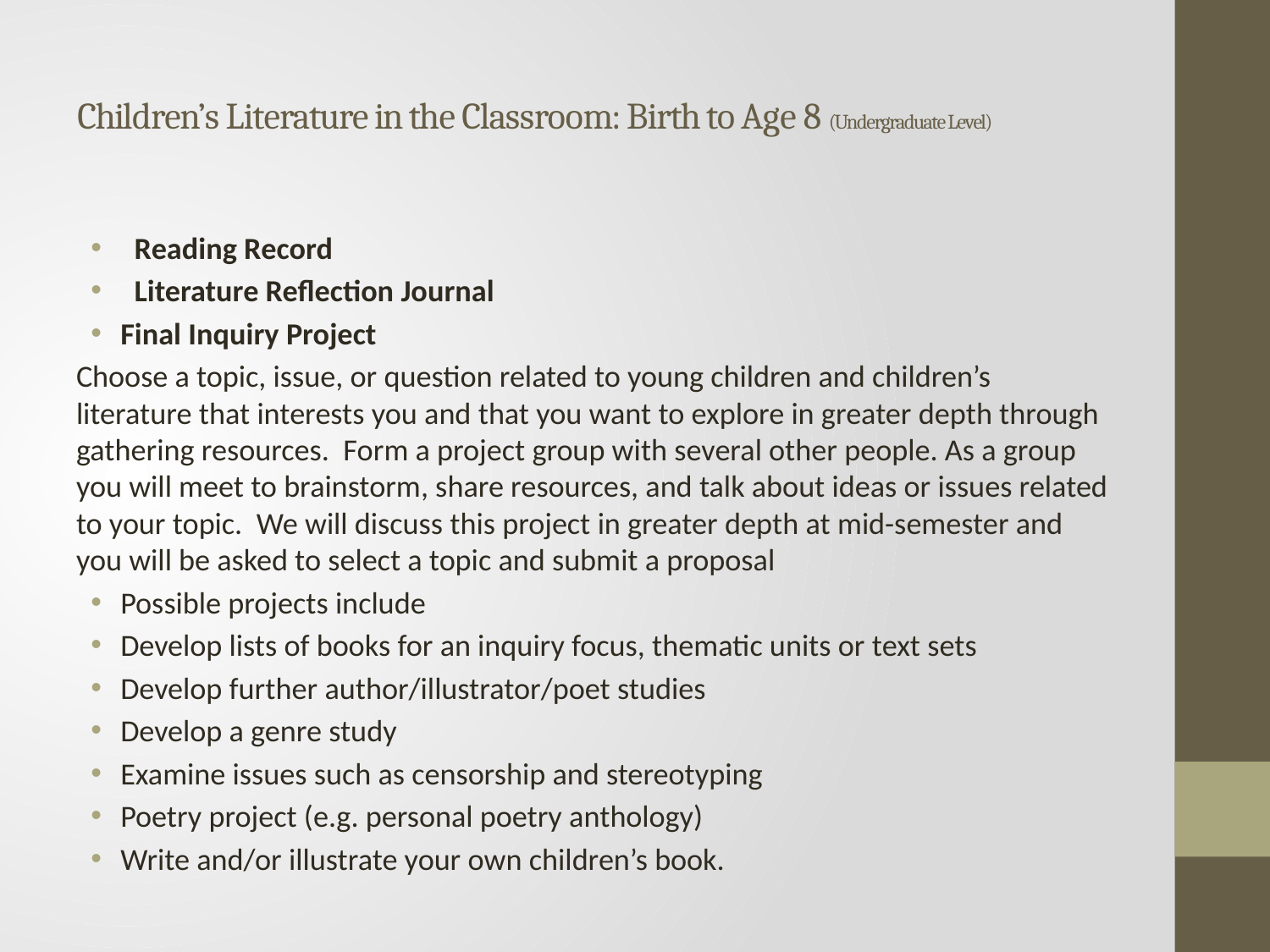

# Children’s Literature in the Classroom: Birth to Age 8 (Undergraduate Level)
  Reading Record
  Literature Reflection Journal
Final Inquiry Project
Choose a topic, issue, or question related to young children and children’s literature that interests you and that you want to explore in greater depth through gathering resources.  Form a project group with several other people. As a group you will meet to brainstorm, share resources, and talk about ideas or issues related to your topic.  We will discuss this project in greater depth at mid-semester and you will be asked to select a topic and submit a proposal
Possible projects include
Develop lists of books for an inquiry focus, thematic units or text sets
Develop further author/illustrator/poet studies
Develop a genre study
Examine issues such as censorship and stereotyping
Poetry project (e.g. personal poetry anthology)
Write and/or illustrate your own children’s book.